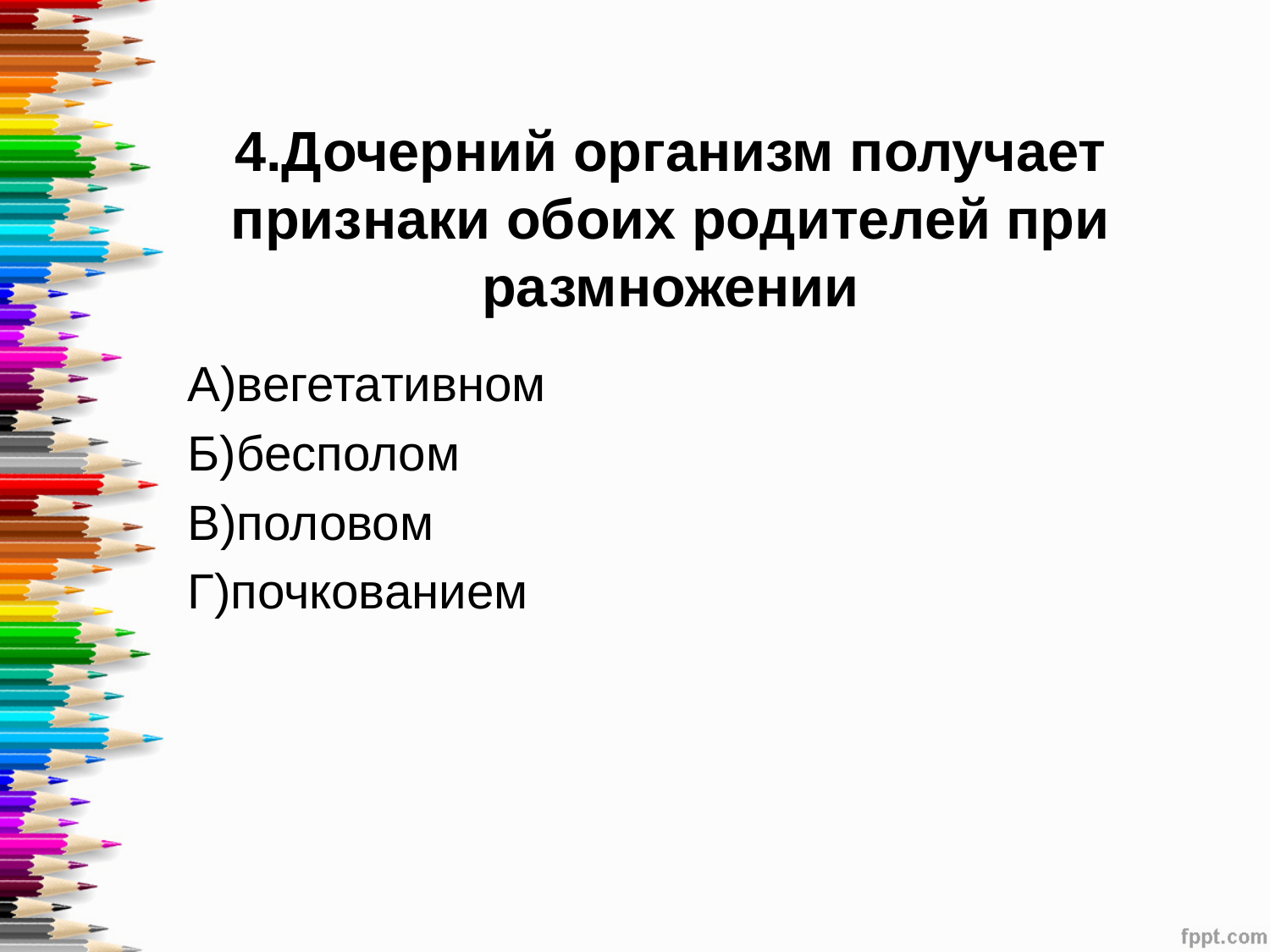

# 4.Дочерний организм получает признаки обоих родителей при размножении
А)вегетативном
Б)бесполом
В)половом
Г)почкованием